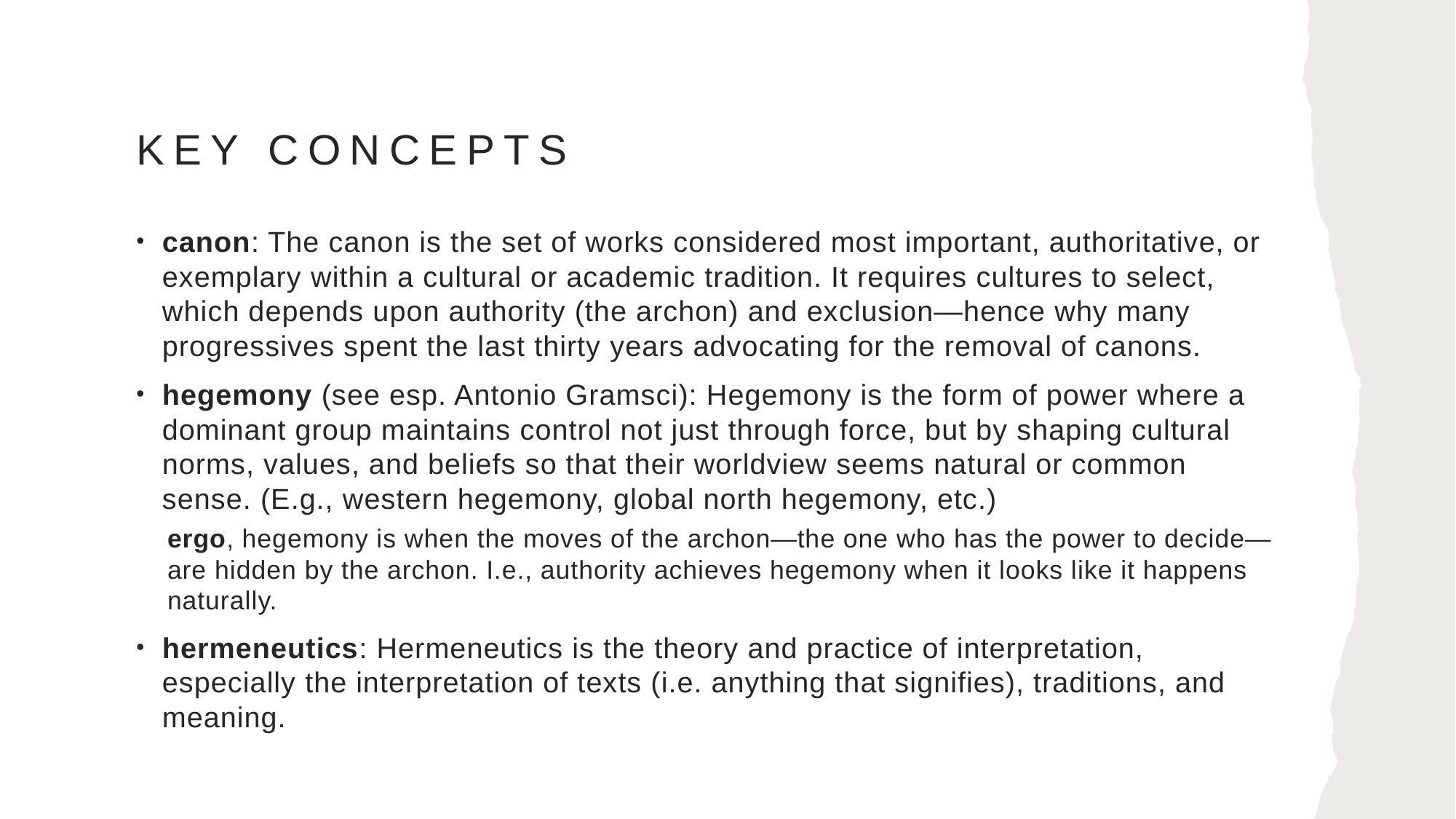

# key concepts
canon: The canon is the set of works considered most important, authoritative, or exemplary within a cultural or academic tradition. It requires cultures to select, which depends upon authority (the archon) and exclusion—hence why many progressives spent the last thirty years advocating for the removal of canons.
hegemony (see esp. Antonio Gramsci): Hegemony is the form of power where a dominant group maintains control not just through force, but by shaping cultural norms, values, and beliefs so that their worldview seems natural or common sense. (E.g., western hegemony, global north hegemony, etc.)
ergo, hegemony is when the moves of the archon—the one who has the power to decide—are hidden by the archon. I.e., authority achieves hegemony when it looks like it happens naturally.
hermeneutics: Hermeneutics is the theory and practice of interpretation, especially the interpretation of texts (i.e. anything that signifies), traditions, and meaning.